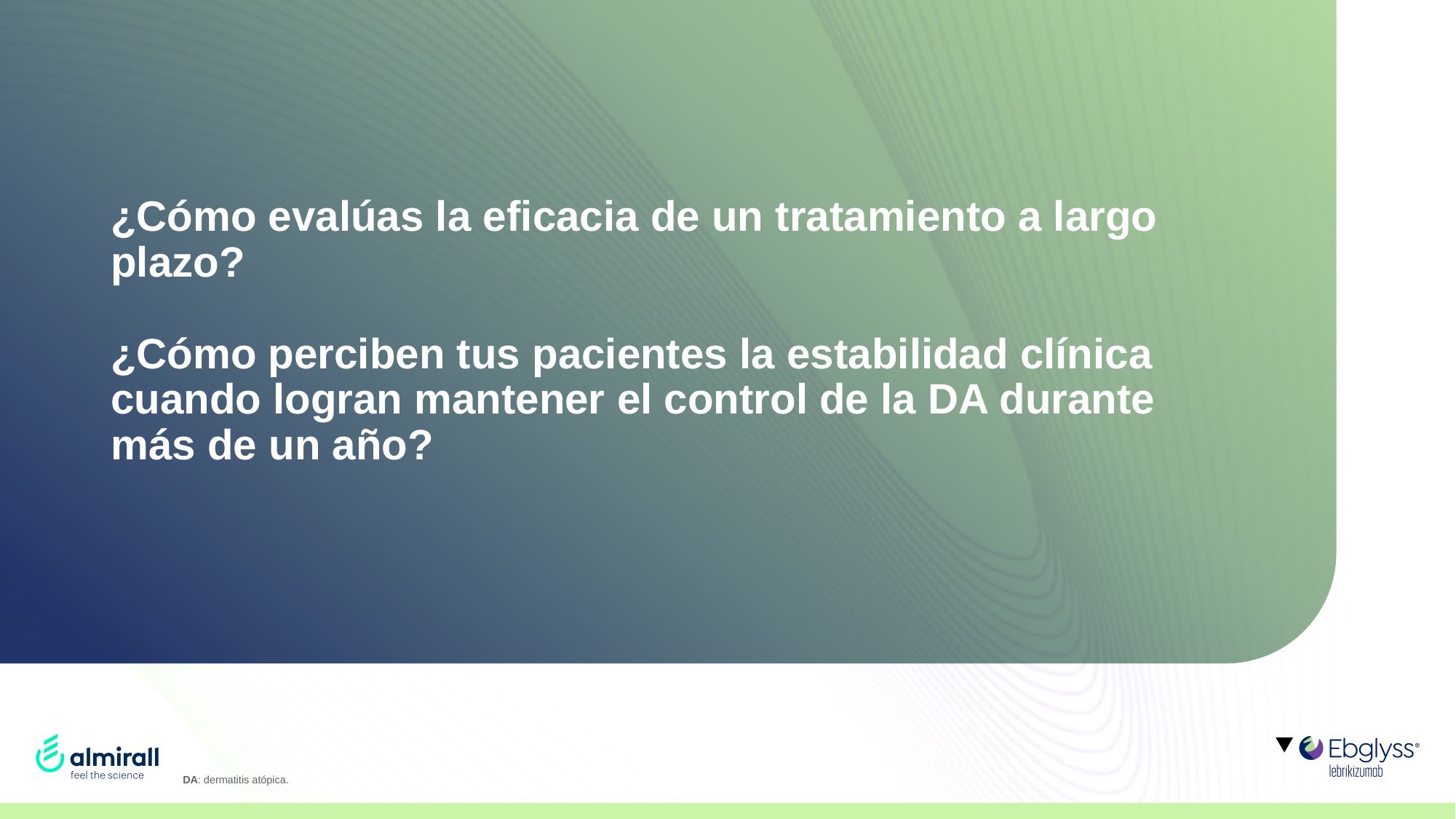

# ¿Cómo evalúas la eficacia de un tratamiento a largo plazo? ¿Cómo perciben tus pacientes la estabilidad clínica cuando logran mantener el control de la DA durante más de un año?
DA: dermatitis atópica.